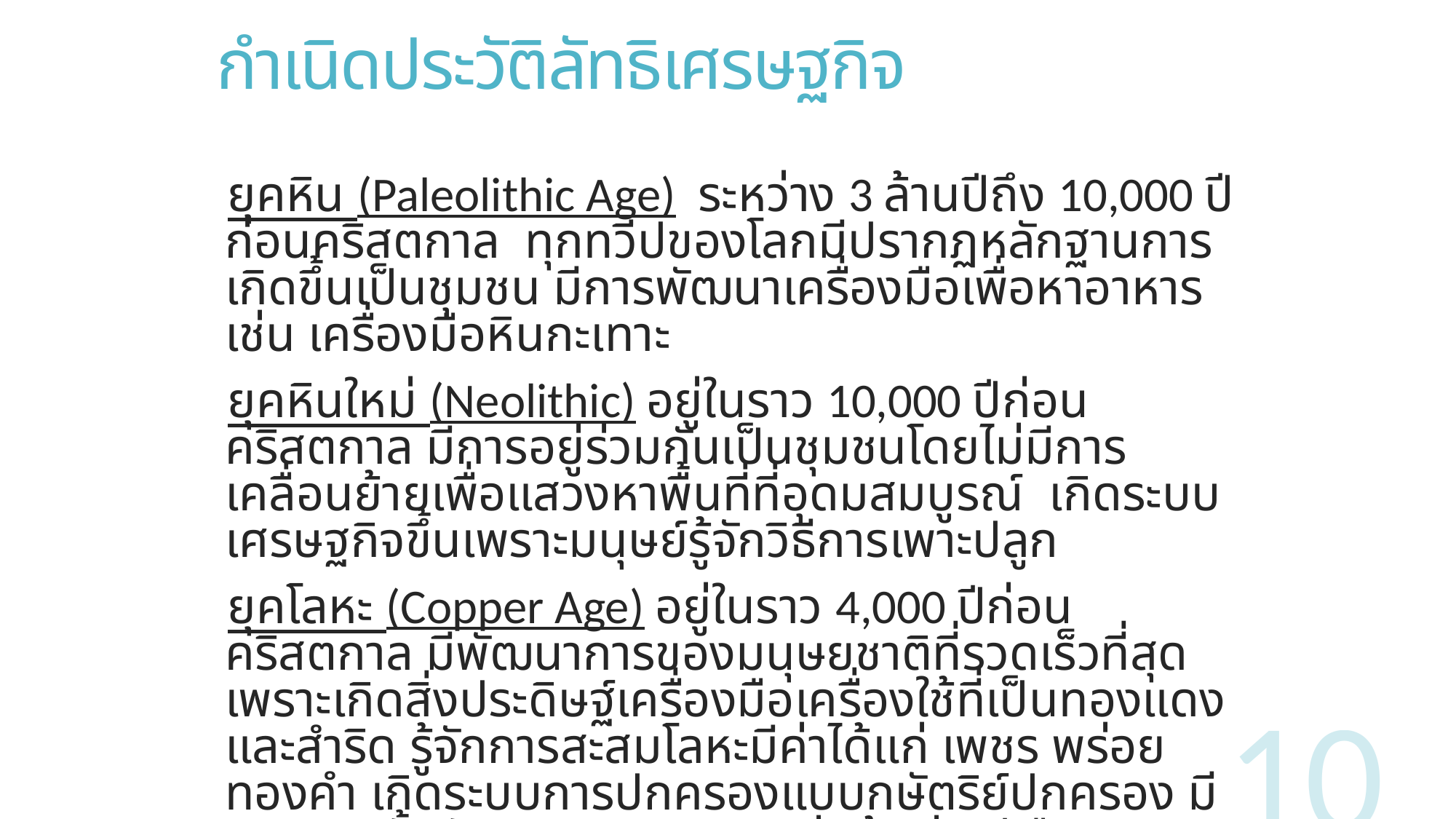

# กำเนิดประวัติลัทธิเศรษฐกิจ
ยุคหิน (Paleolithic Age)  ระหว่าง 3 ล้านปีถึง 10,000 ปีก่อนคริสตกาล  ทุกทวีปของโลกมีปรากฏหลักฐานการเกิดขึ้นเป็นชุมชน มีการพัฒนาเครื่องมือเพื่อหาอาหาร เช่น เครื่องมือหินกะเทาะ
ยุคหินใหม่ (Neolithic) อยู่ในราว 10,000 ปีก่อนคริสตกาล มีการอยู่ร่วมกันเป็นชุมชนโดยไม่มีการเคลื่อนย้ายเพื่อแสวงหาพื้นที่ที่อุดมสมบูรณ์  เกิดระบบเศรษฐกิจขึ้นเพราะมนุษย์รู้จักวิธีการเพาะปลูก
ยุคโลหะ (Copper Age) อยู่ในราว 4,000 ปีก่อนคริสตกาล มีพัฒนาการของมนุษยชาติที่รวดเร็วที่สุด เพราะเกิดสิ่งประดิษฐ์เครื่องมือเครื่องใช้ที่เป็นทองแดงและสำริด รู้จักการสะสมโลหะมีค่าได้แก่ เพชร พร่อย ทองคำ เกิดระบบการปกครองแบบกษัตริย์ปกครอง มีระบบชนชั้นนักรบ ขุนนาง พระ พ่อค้า ช่างฝีมือ ชาวนาและชนชั้นทาส
10